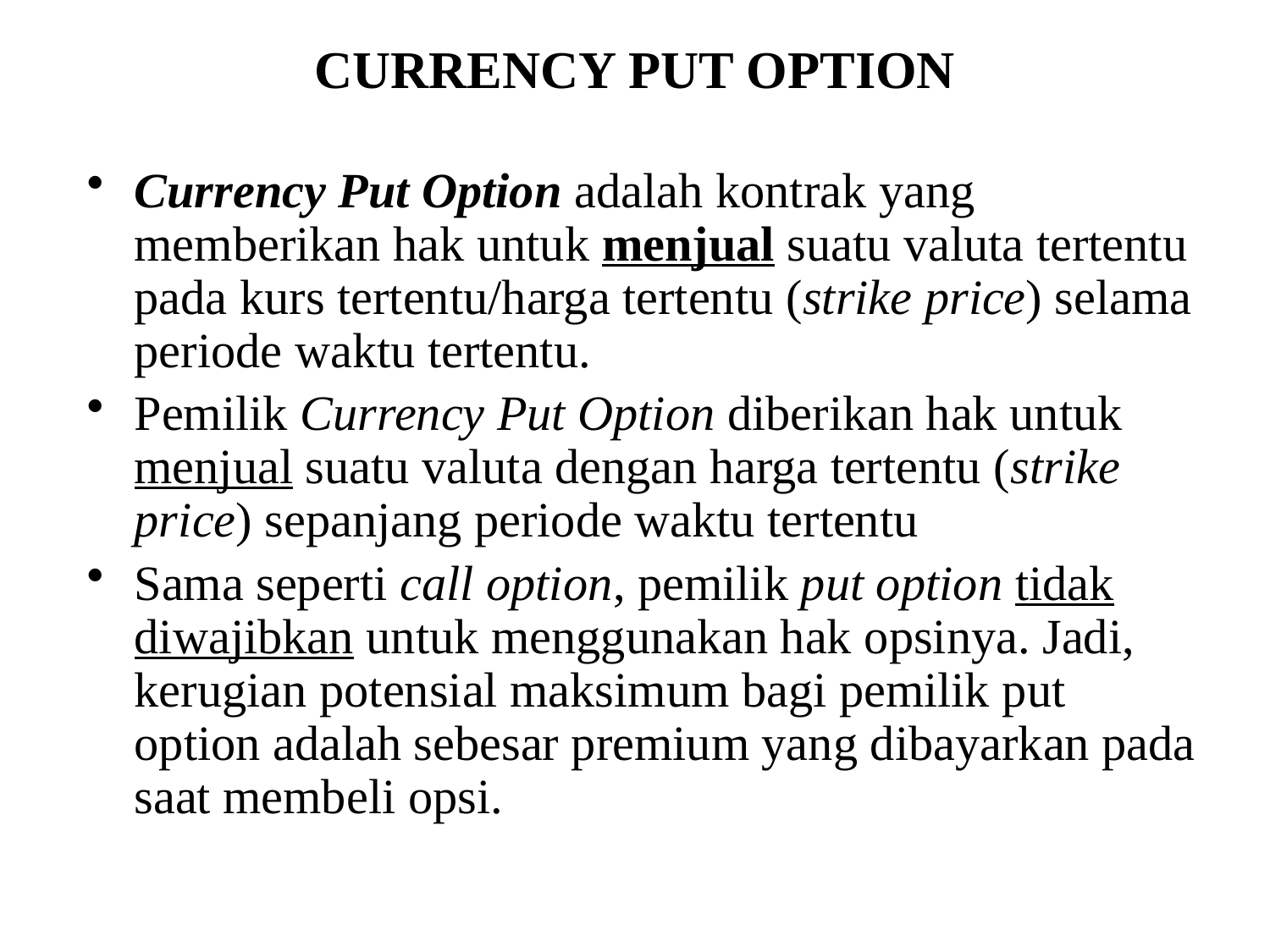

# CURRENCY PUT OPTION
Currency Put Option adalah kontrak yang memberikan hak untuk menjual suatu valuta tertentu pada kurs tertentu/harga tertentu (strike price) selama periode waktu tertentu.
Pemilik Currency Put Option diberikan hak untuk menjual suatu valuta dengan harga tertentu (strike price) sepanjang periode waktu tertentu
Sama seperti call option, pemilik put option tidak diwajibkan untuk menggunakan hak opsinya. Jadi, kerugian potensial maksimum bagi pemilik put option adalah sebesar premium yang dibayarkan pada saat membeli opsi.